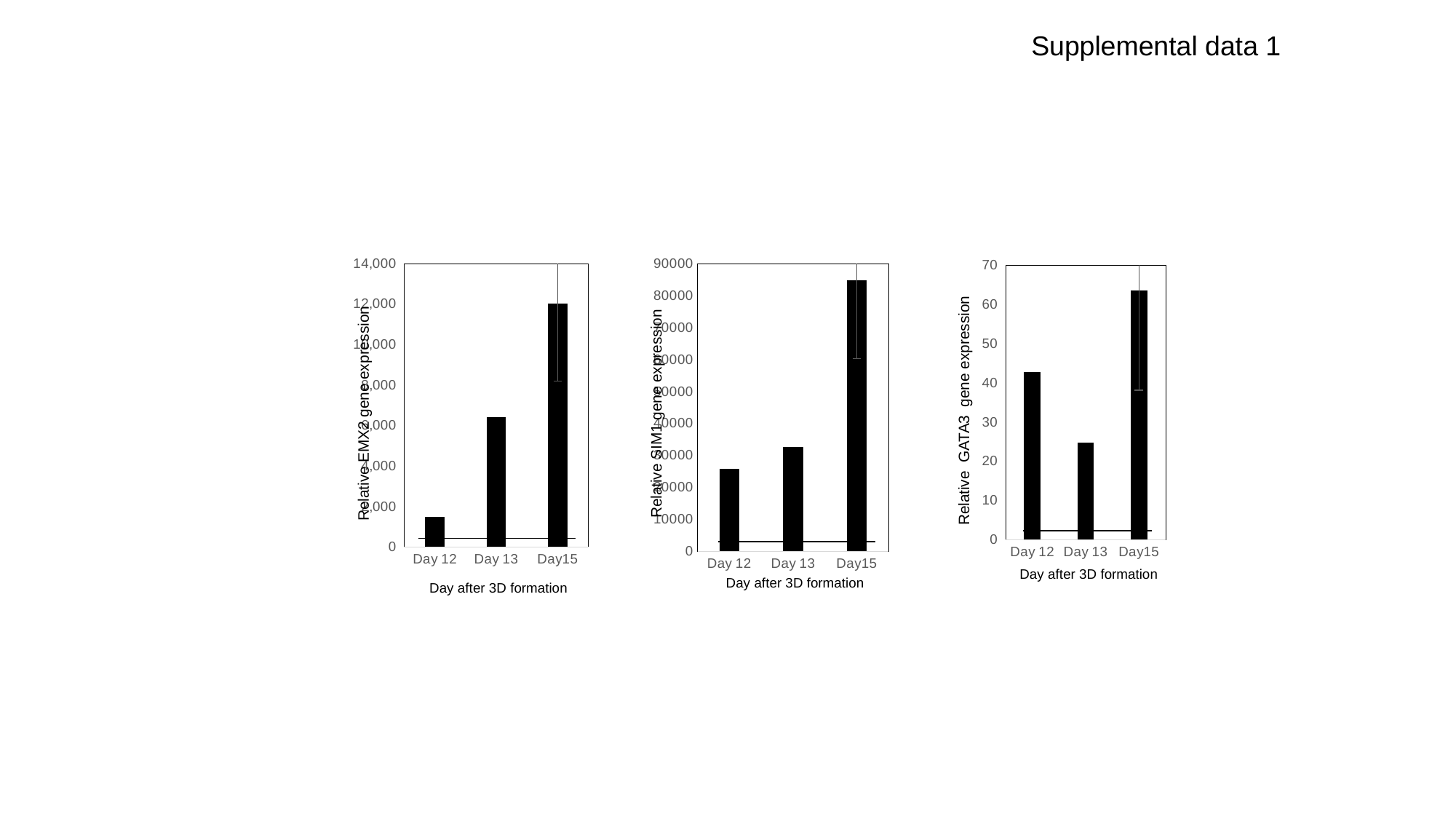

Supplemental data 1

### Chart

| Category | EMX2 |
|---|---|
| Day 12 | 1477.2904694725455 |
| Day 13 | 6402.444143632244 |
| Day15 | 12031.567205066618 |

### Chart

| Category | SIM1 |
|---|---|
| Day 12 | 25822.70857031353 |
| Day 13 | 32742.961092628673 |
| Day15 | 84832.24446017231 |

### Chart

| Category | GATA3 |
|---|---|
| Day 12 | 42.72435312352745 |
| Day 13 | 24.769773766413163 |
| Day15 | 63.549407250370024 |
Relative  GATA3  gene expression
Relative EMX2 gene expression
Relative SIM1 gene expression
Day after 3D formation
Day after 3D formation
Day after 3D formation